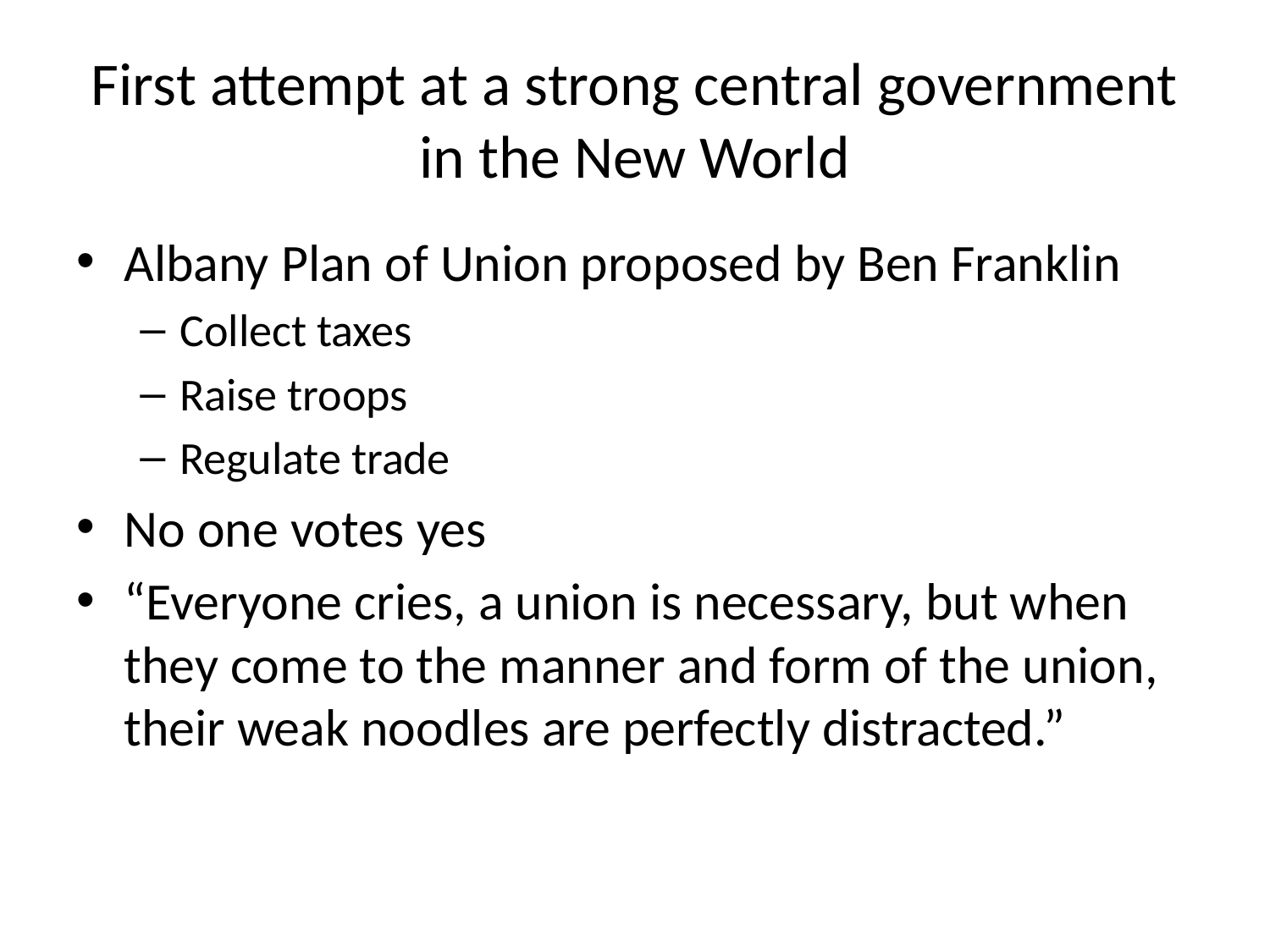

# First attempt at a strong central government in the New World
Albany Plan of Union proposed by Ben Franklin
Collect taxes
Raise troops
Regulate trade
No one votes yes
“Everyone cries, a union is necessary, but when they come to the manner and form of the union, their weak noodles are perfectly distracted.”